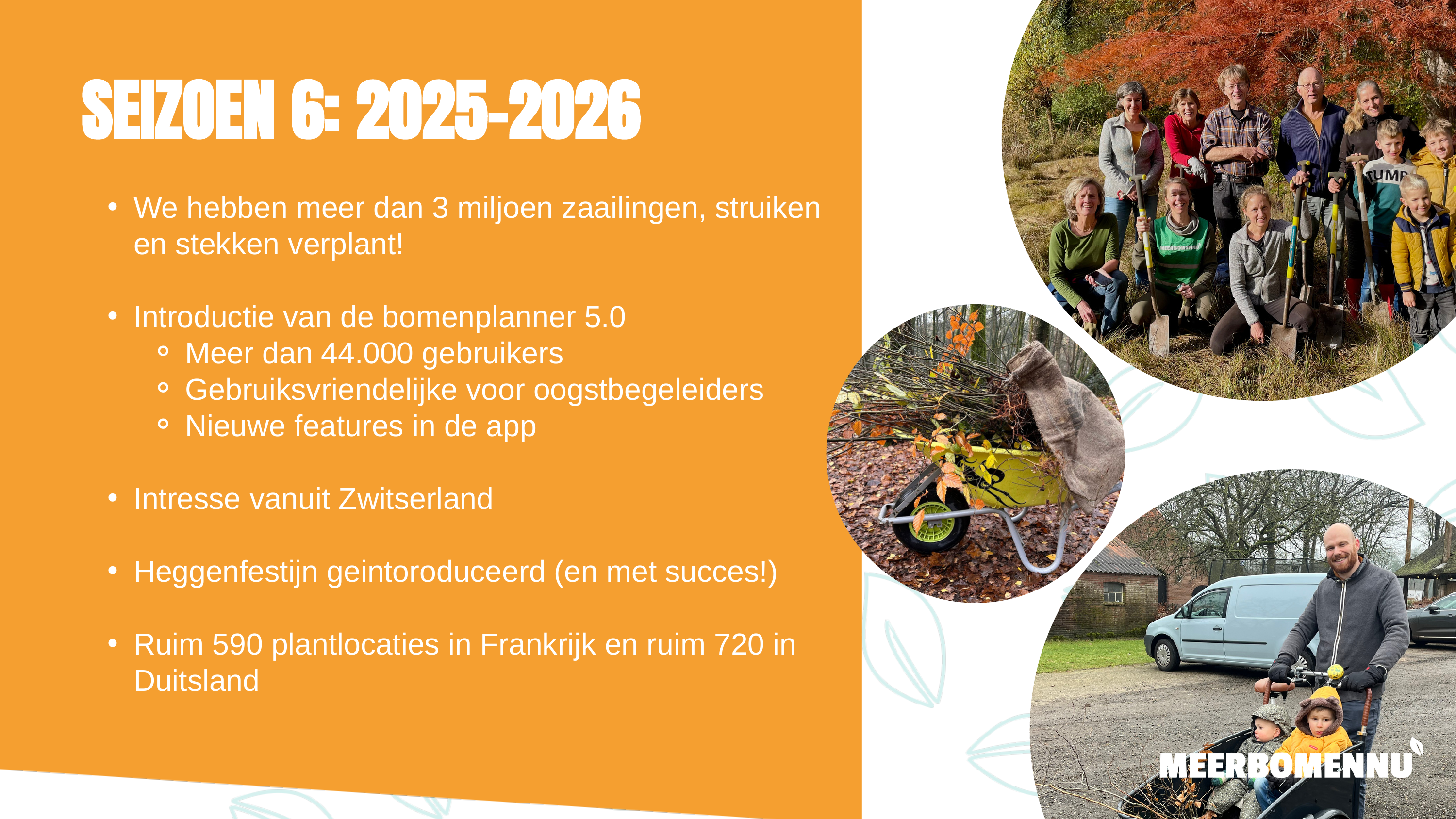

SEIZOEN 6: 2025-2026
We hebben meer dan 3 miljoen zaailingen, struiken en stekken verplant!
 ​
Introductie van de bomenplanner 5.0 ​
Meer dan 44.000 gebruikers ​
Gebruiksvriendelijke voor oogstbegeleiders
Nieuwe features in de app

Intresse vanuit Zwitserland

Heggenfestijn geintoroduceerd (en met succes!)

Ruim 590 plantlocaties in Frankrijk en ruim 720 in Duitsland